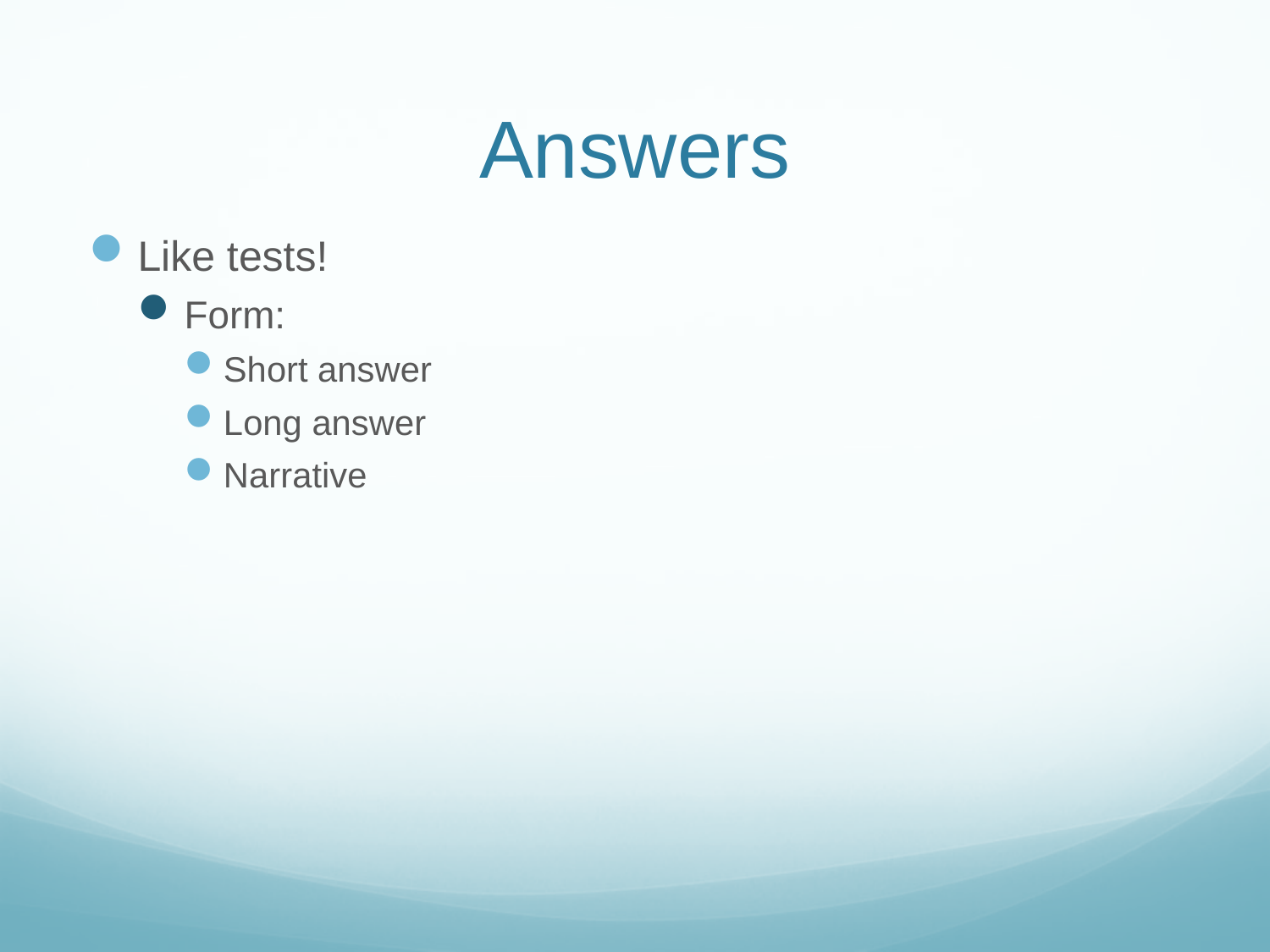

# Answers
Like tests!
Form:
Short answer
Long answer
Narrative